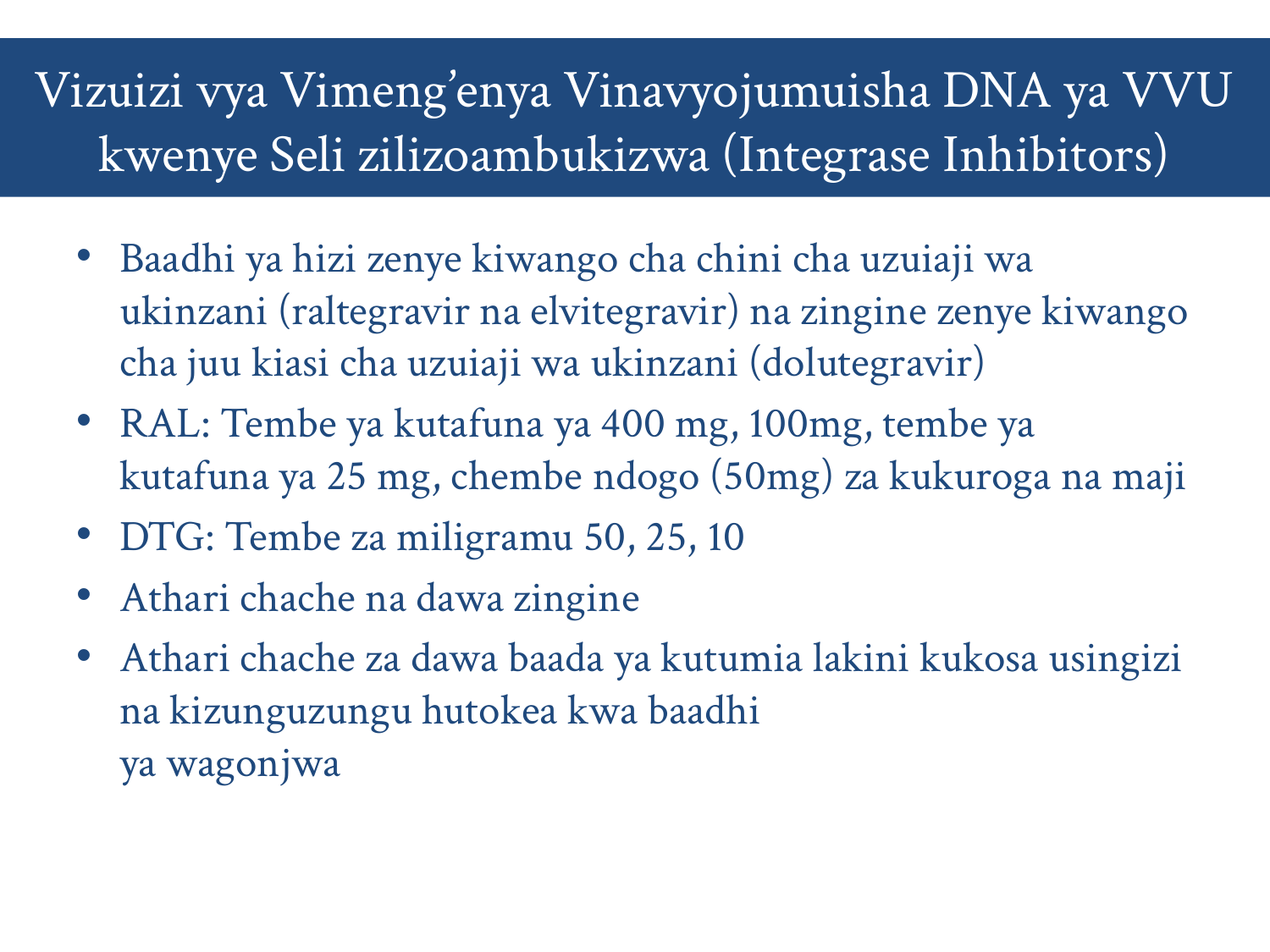

# Vizuizi vya Vimeng’enya Vinavyojumuisha DNA ya VVU kwenye Seli zilizoambukizwa (Integrase Inhibitors)
Baadhi ya hizi zenye kiwango cha chini cha uzuiaji wa ukinzani (raltegravir na elvitegravir) na zingine zenye kiwango cha juu kiasi cha uzuiaji wa ukinzani (dolutegravir)
RAL: Tembe ya kutafuna ya 400 mg, 100mg, tembe ya kutafuna ya 25 mg, chembe ndogo (50mg) za kukuroga na maji
DTG: Tembe za miligramu 50, 25, 10
Athari chache na dawa zingine
Athari chache za dawa baada ya kutumia lakini kukosa usingizi na kizunguzungu hutokea kwa baadhi
ya wagonjwa